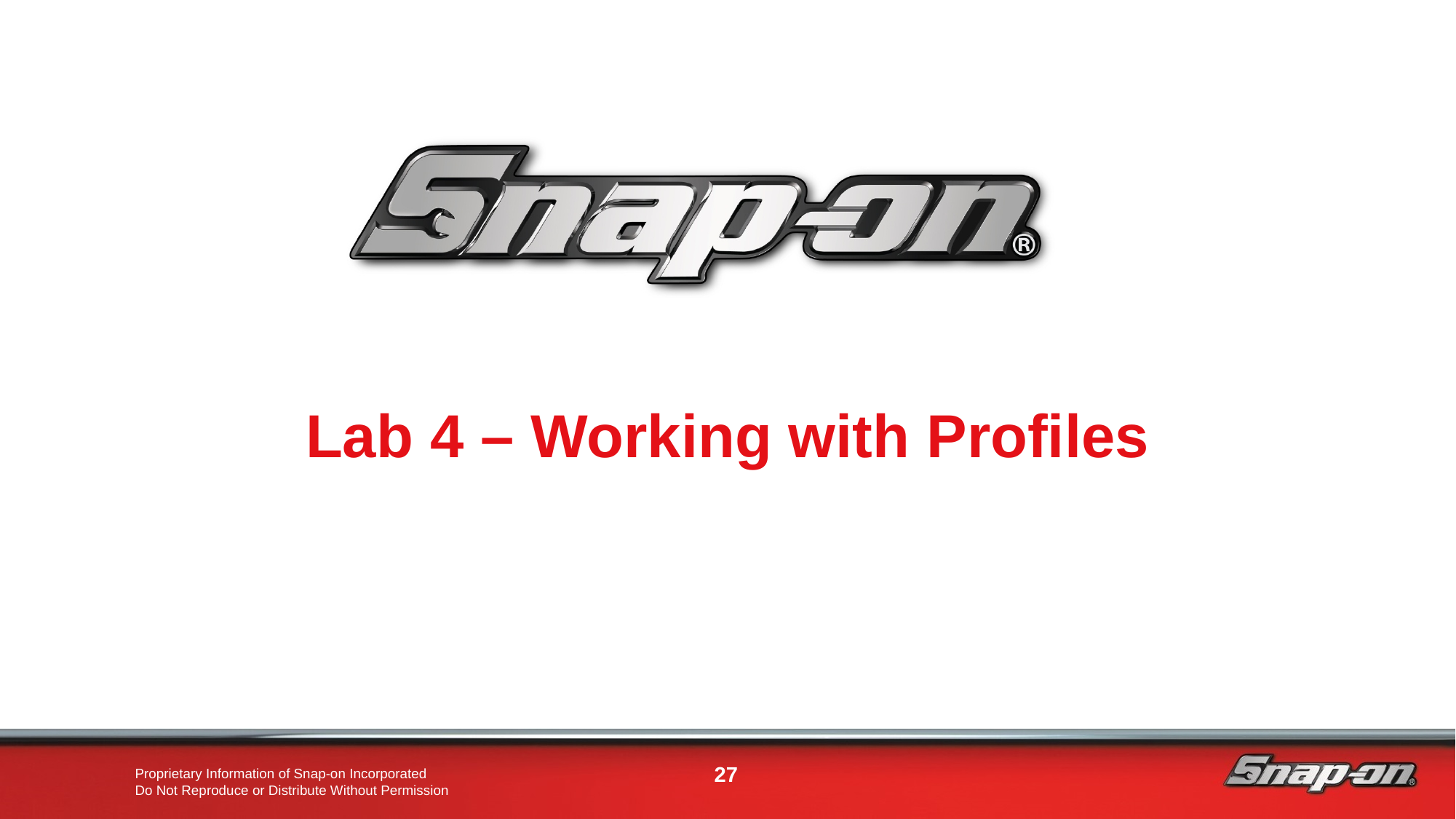

Lab 4 – Working with Profiles
27